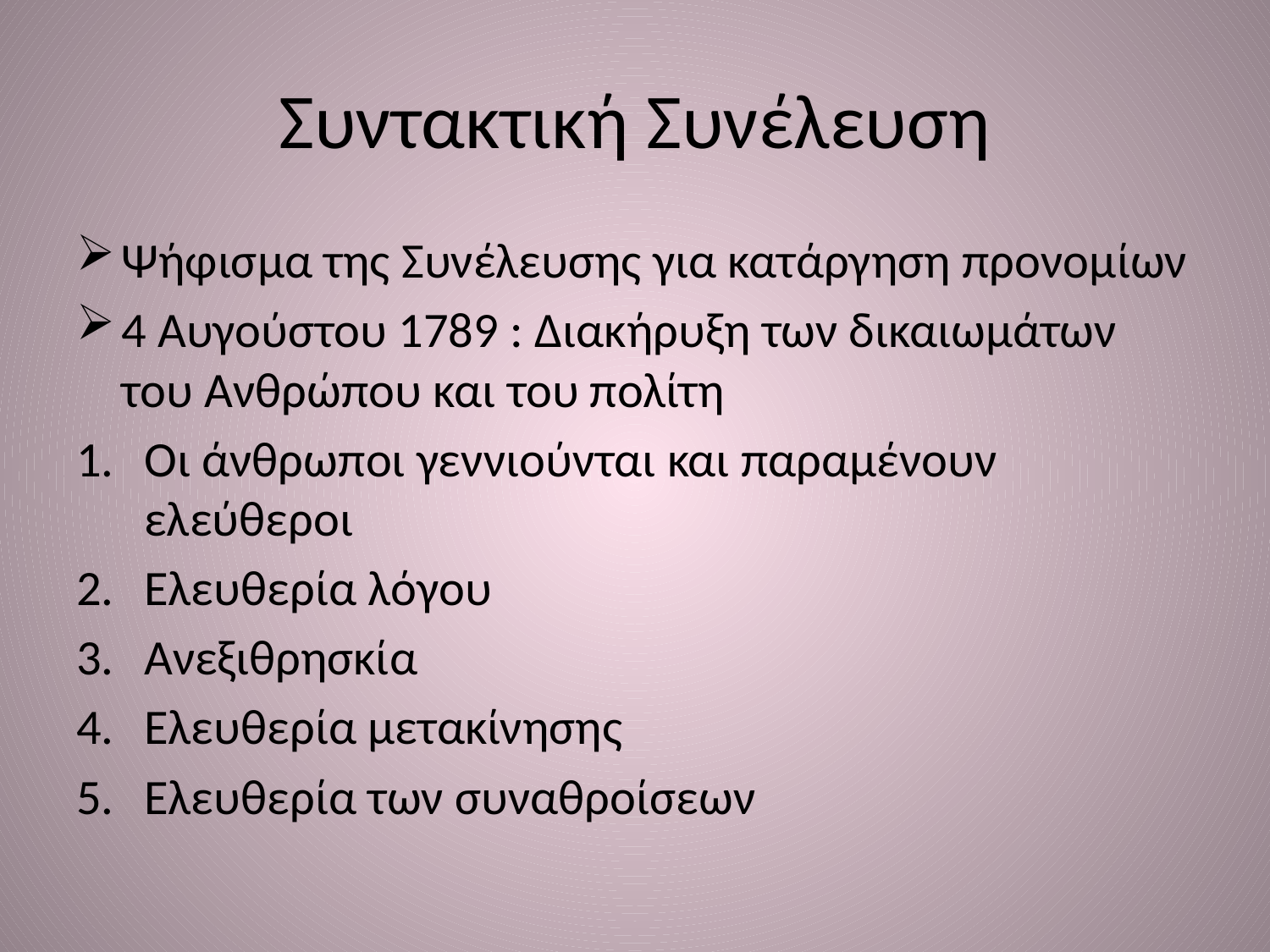

# Συντακτική Συνέλευση
Ψήφισμα της Συνέλευσης για κατάργηση προνομίων
4 Αυγούστου 1789 : Διακήρυξη των δικαιωμάτων του Ανθρώπου και του πολίτη
Οι άνθρωποι γεννιούνται και παραμένουν ελεύθεροι
Ελευθερία λόγου
Ανεξιθρησκία
Ελευθερία μετακίνησης
Ελευθερία των συναθροίσεων